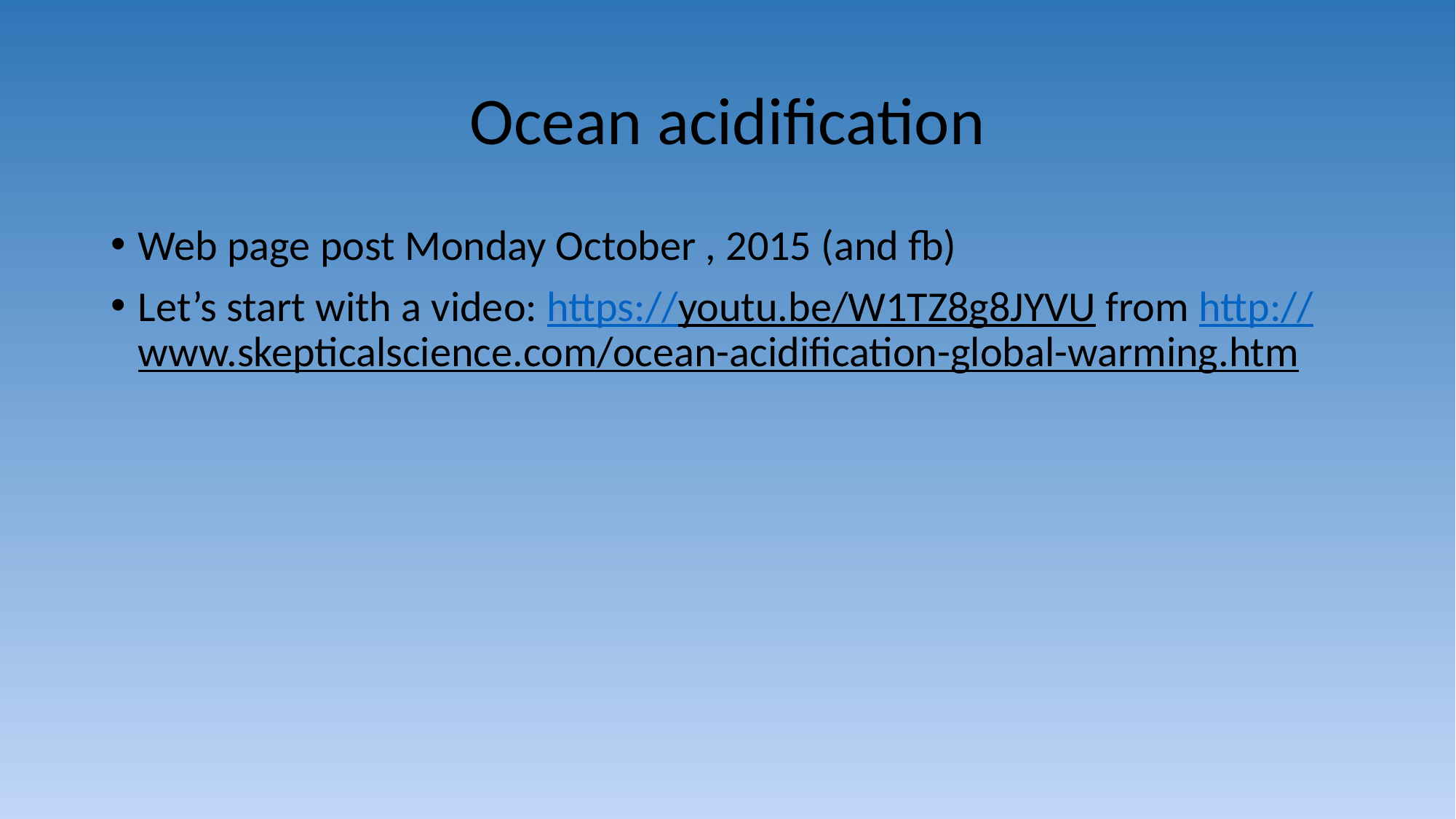

# Ocean acidification
Web page post Monday October , 2015 (and fb)
Let’s start with a video: https://youtu.be/W1TZ8g8JYVU from http://www.skepticalscience.com/ocean-acidification-global-warming.htm